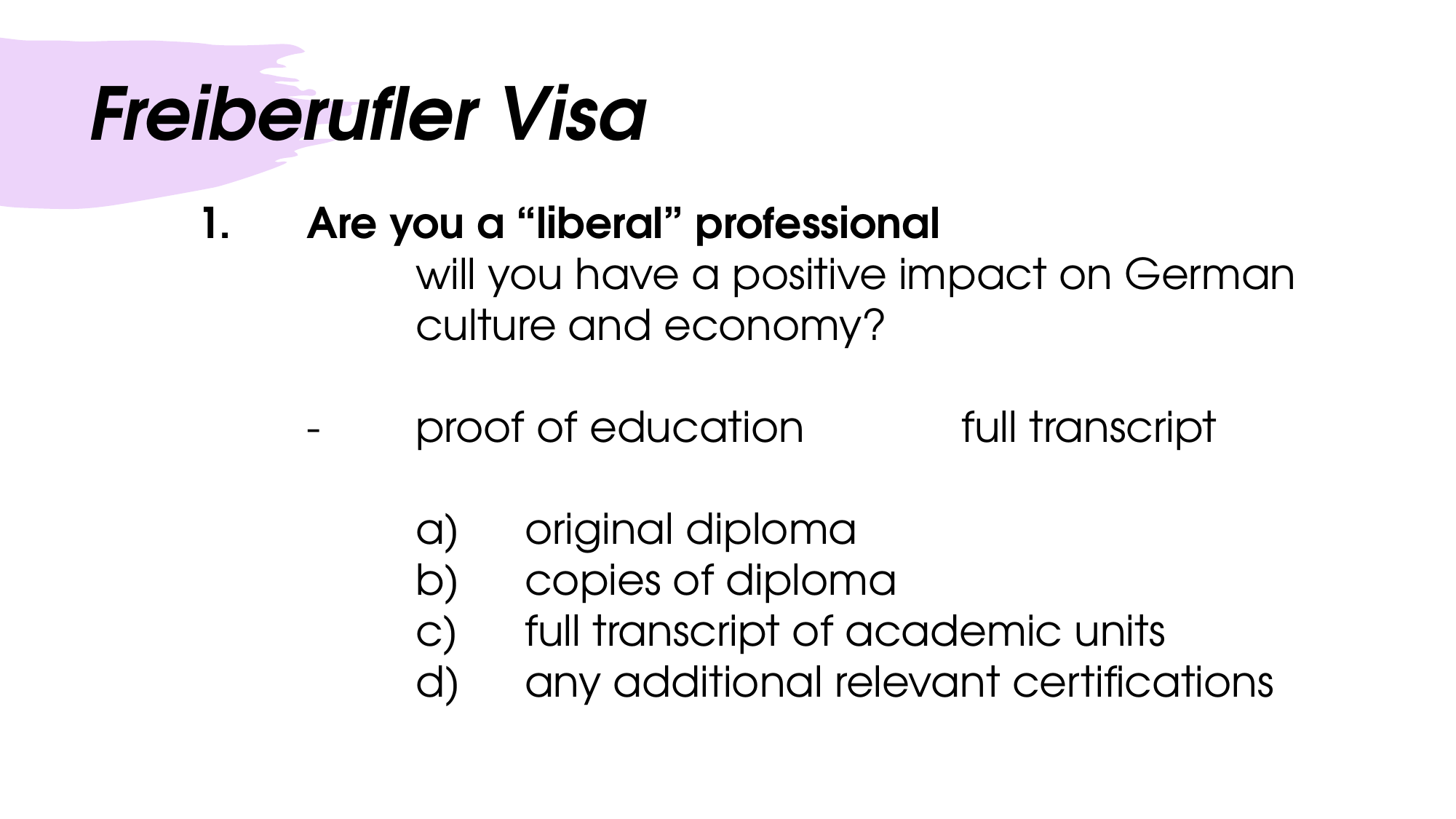

# Freiberufler Visa
	1.	Are you a “liberal” professional
			will you have a positive impact on German 			culture and economy?

		-	proof of education		full transcript

			a)	original diploma
			b)	copies of diploma
			c)	full transcript of academic units
			d)	any additional relevant certifications